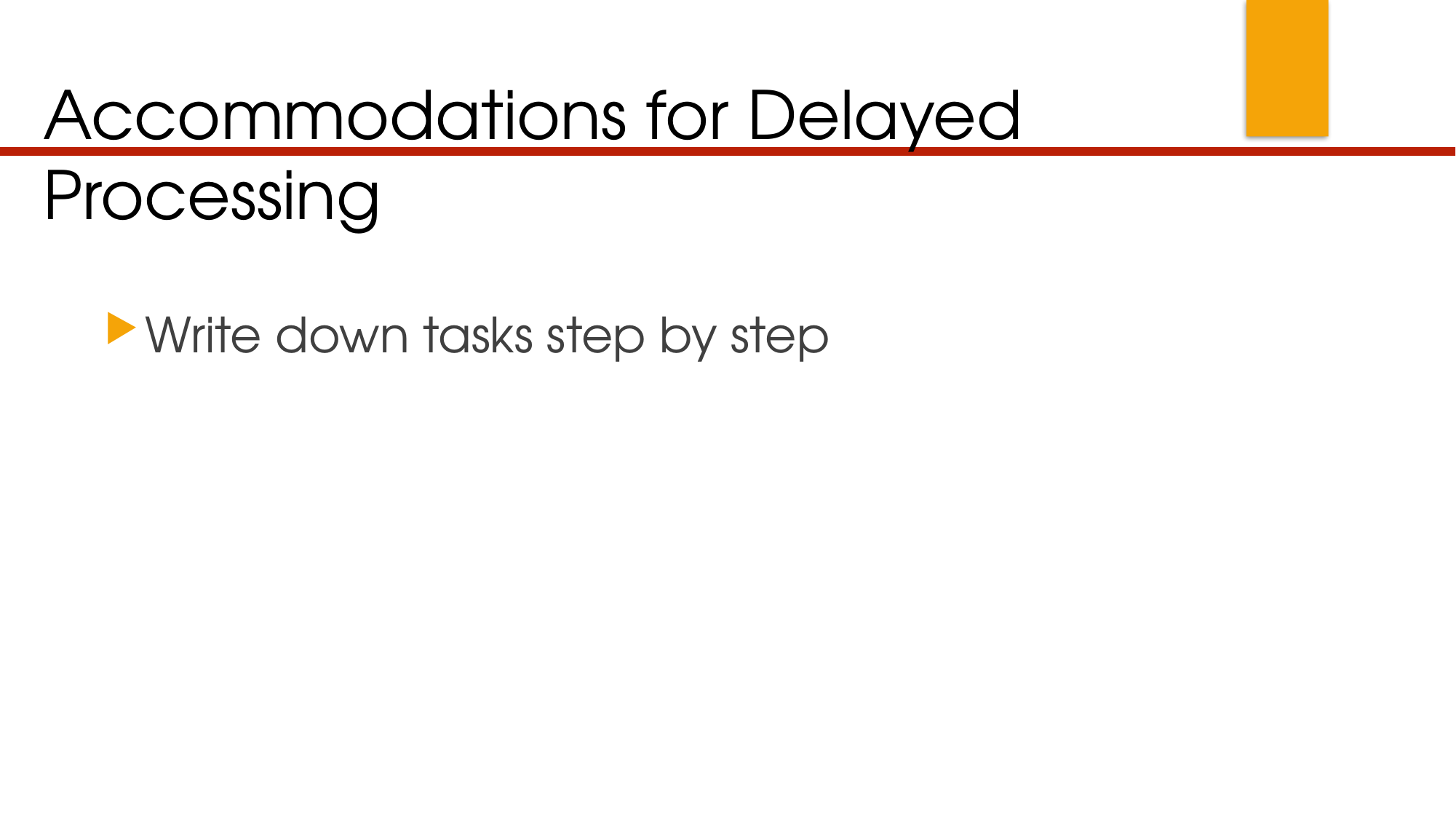

# Accommodations for Delayed Processing

Write down tasks step by step